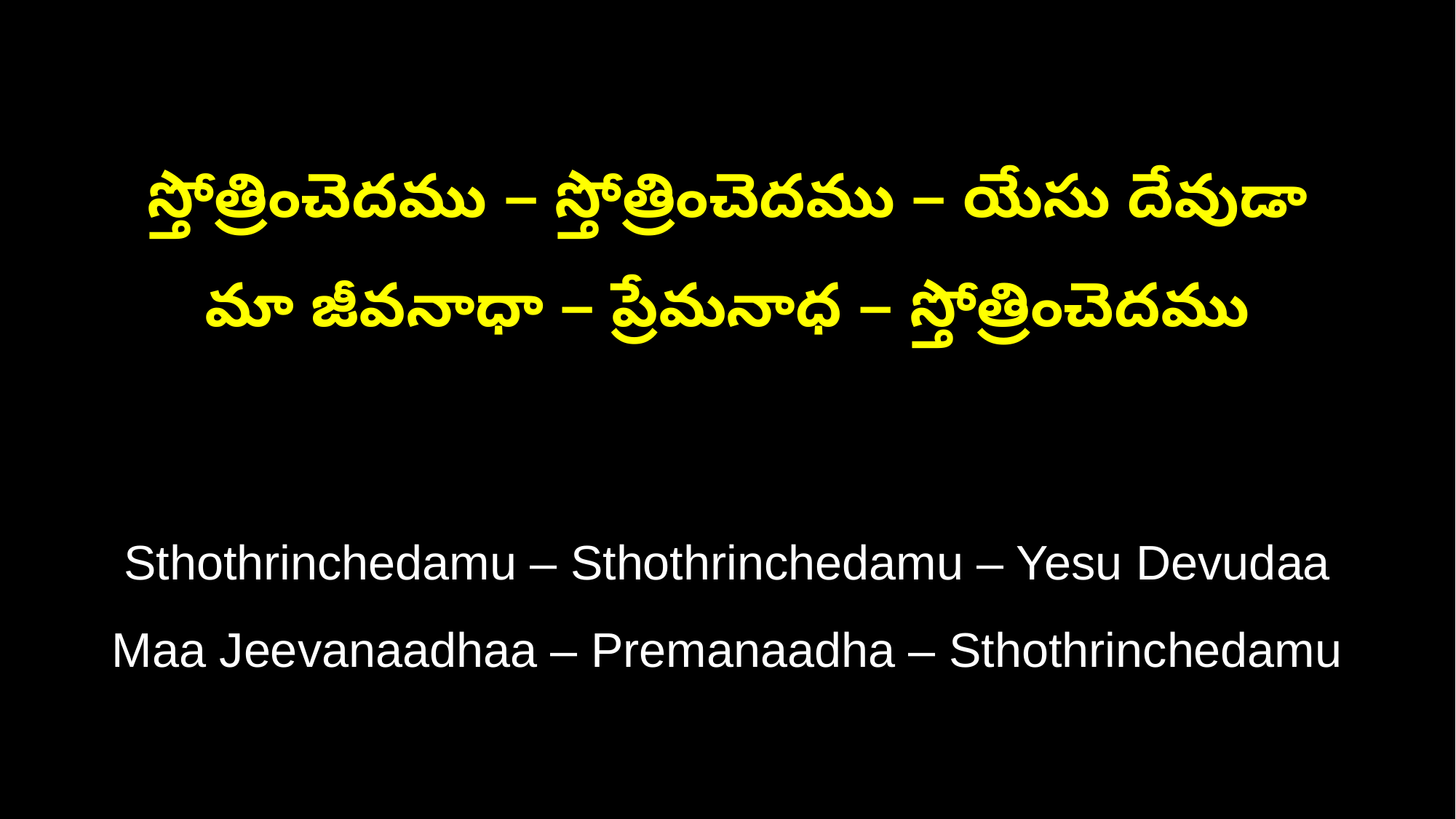

స్తోత్రించెదము – స్తోత్రించెదము – యేసు దేవుడా
మా జీవనాధా – ప్రేమనాధ – స్తోత్రించెదము
Sthothrinchedamu – Sthothrinchedamu – Yesu Devudaa
Maa Jeevanaadhaa – Premanaadha – Sthothrinchedamu